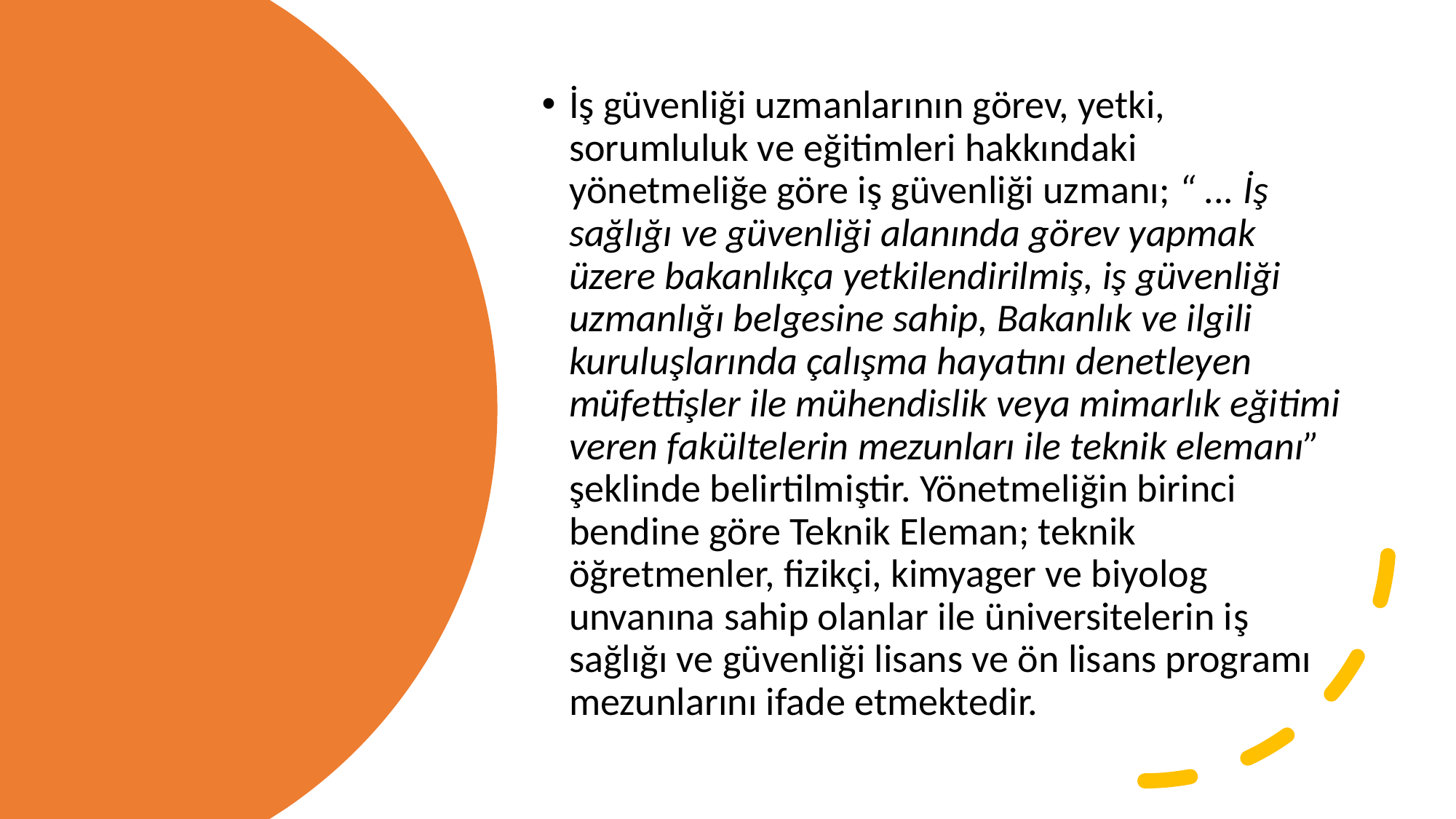

İş güvenliği uzmanlarının görev, yetki, sorumluluk ve eğitimleri hakkındaki yönetmeliğe göre iş güvenliği uzmanı; “ ... İş sağlığı ve güvenliği alanında görev yapmak üzere bakanlıkça yetkilendirilmiş, iş güvenliği uzmanlığı belgesine sahip, Bakanlık ve ilgili kuruluşlarında çalışma hayatını denetleyen müfettişler ile mühendislik veya mimarlık eğitimi veren fakültelerin mezunları ile teknik elemanı” şeklinde belirtilmiştir. Yönetmeliğin birinci bendine göre Teknik Eleman; teknik öğretmenler, fizikçi, kimyager ve biyolog unvanına sahip olanlar ile üniversitelerin iş sağlığı ve güvenliği lisans ve ön lisans programı mezunlarını ifade etmektedir.
#